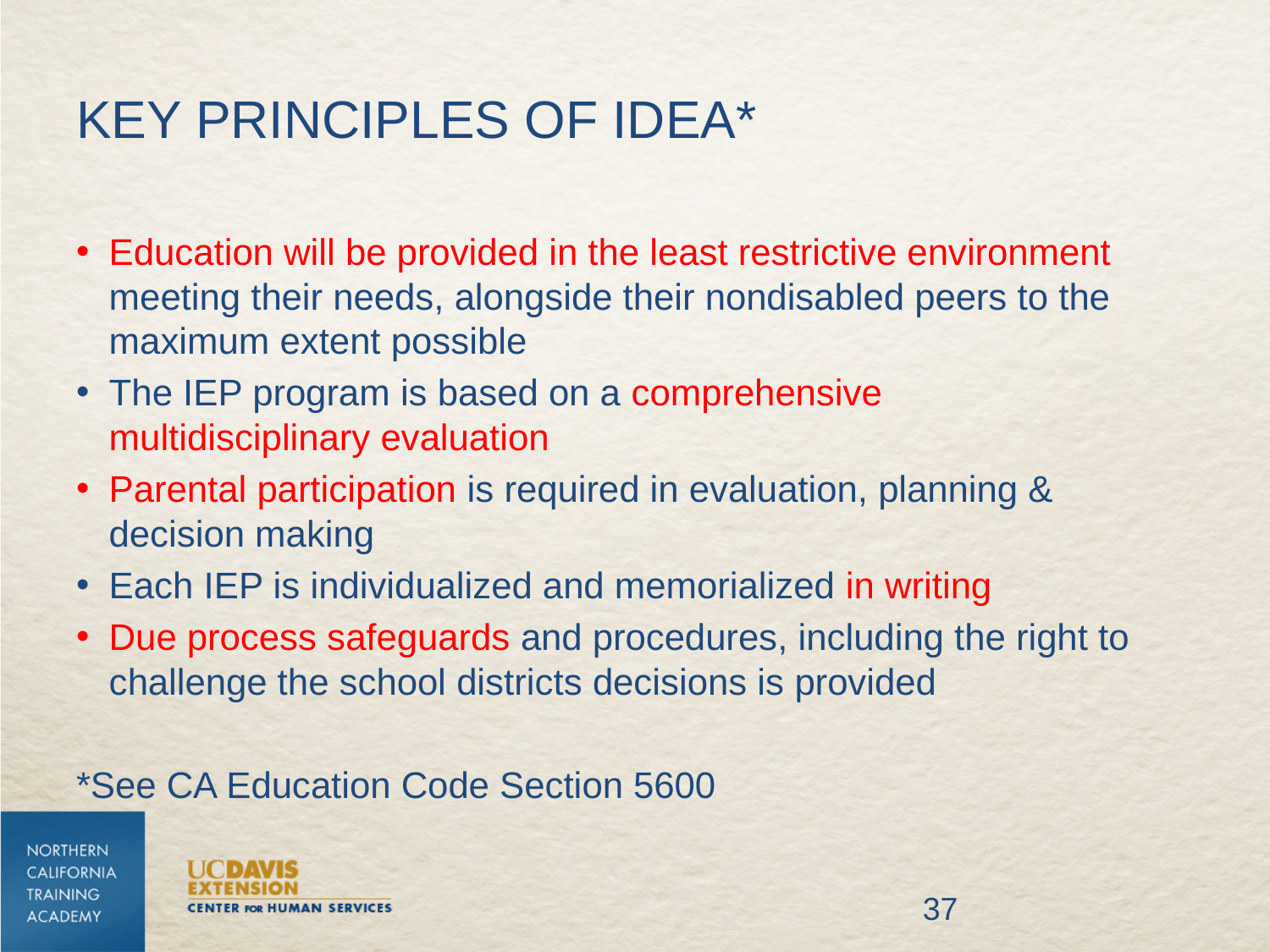

# Key principles of IDEA*
Education will be provided in the least restrictive environment meeting their needs, alongside their nondisabled peers to the maximum extent possible
The IEP program is based on a comprehensive multidisciplinary evaluation
Parental participation is required in evaluation, planning & decision making
Each IEP is individualized and memorialized in writing
Due process safeguards and procedures, including the right to challenge the school districts decisions is provided

*See CA Education Code Section 5600

37